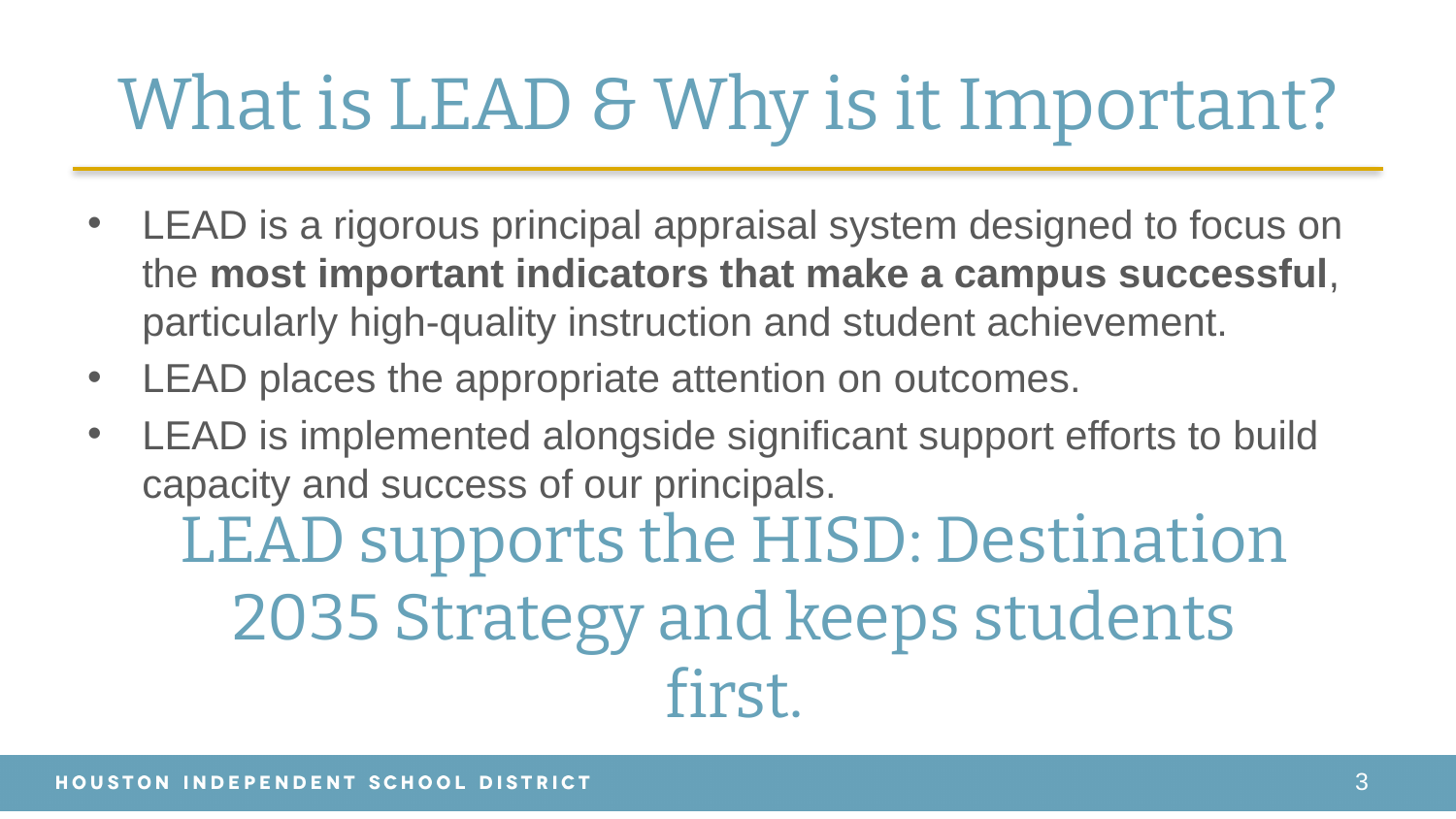

# What is LEAD & Why is it Important?
LEAD is a rigorous principal appraisal system designed to focus on the most important indicators that make a campus successful, particularly high-quality instruction and student achievement.
LEAD places the appropriate attention on outcomes.
LEAD is implemented alongside significant support efforts to build capacity and success of our principals.
LEAD supports the HISD: Destination 2035 Strategy and keeps students first.
3